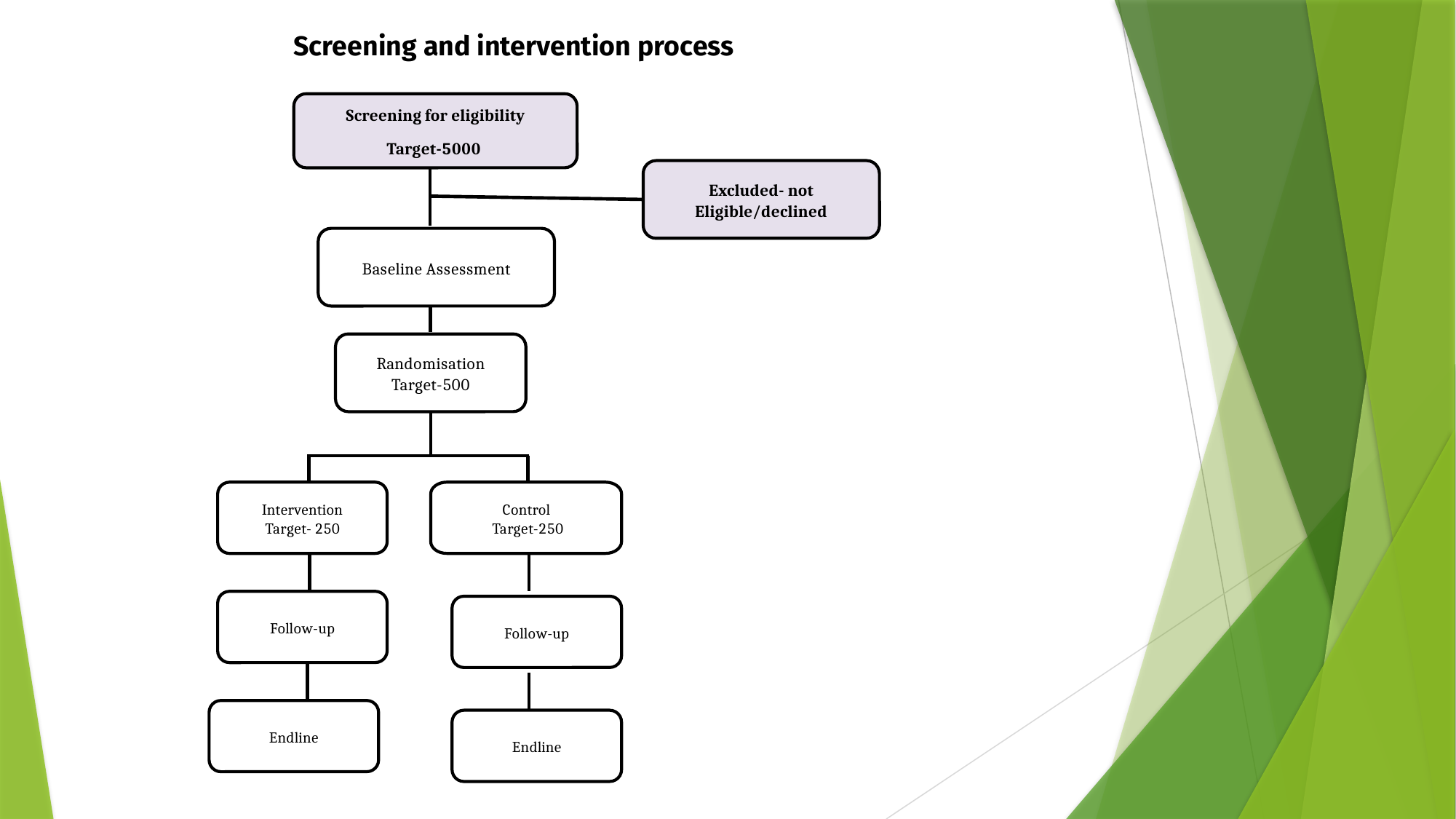

Screening and intervention process
Screening for eligibility
Target-5000
Excluded- not Eligible/declined
Baseline Assessment
Randomisation
Target-500
Intervention
Target- 250
Control
 Target-250
Follow-up
Follow-up
Endline
Endline